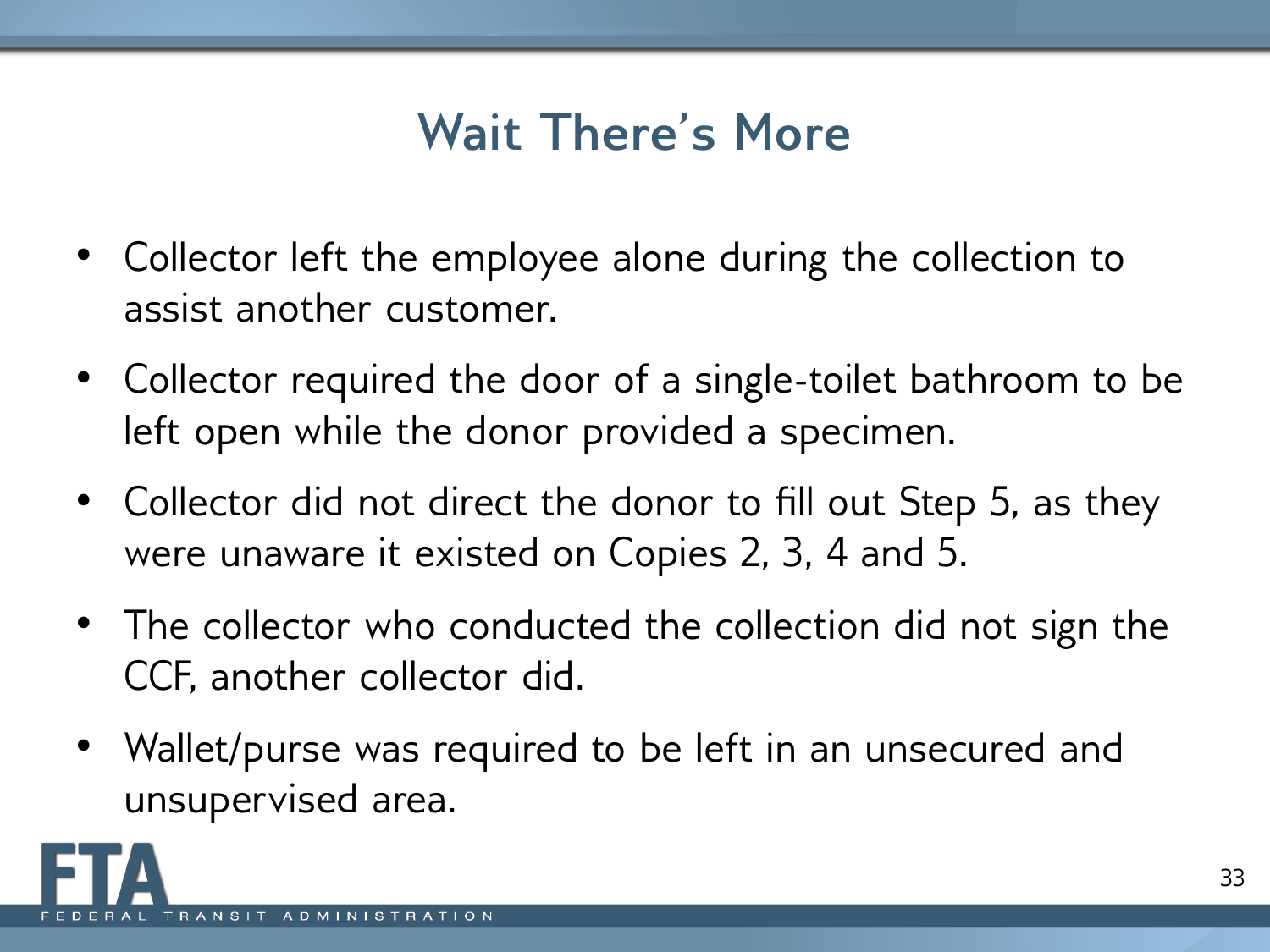

# Wait There’s More
Collector left the employee alone during the collection to assist another customer.
Collector required the door of a single-toilet bathroom to be left open while the donor provided a specimen.
Collector did not direct the donor to fill out Step 5, as they were unaware it existed on Copies 2, 3, 4 and 5.
The collector who conducted the collection did not sign the CCF, another collector did.
Wallet/purse was required to be left in an unsecured and unsupervised area.